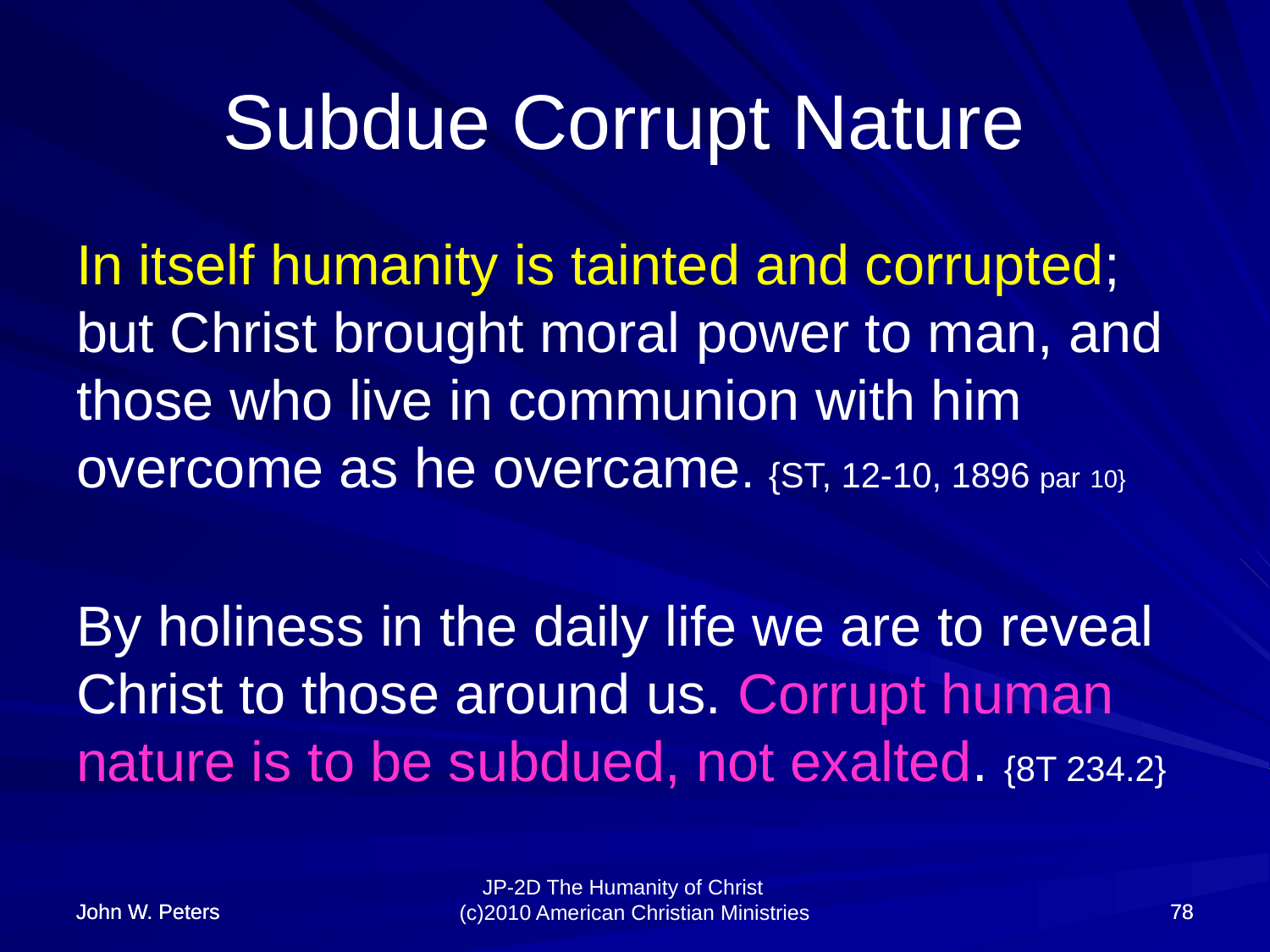

# Subdue Corrupt Nature
In itself humanity is tainted and corrupted; but Christ brought moral power to man, and those who live in communion with him overcome as he overcame. {ST, 12-10, 1896 par 10}

By holiness in the daily life we are to reveal Christ to those around us. Corrupt human nature is to be subdued, not exalted. {8T 234.2}

John W. Peters
John W. Peters
78
78
JP-2D The Humanity of Christ     (c)2010 American Christian Ministries